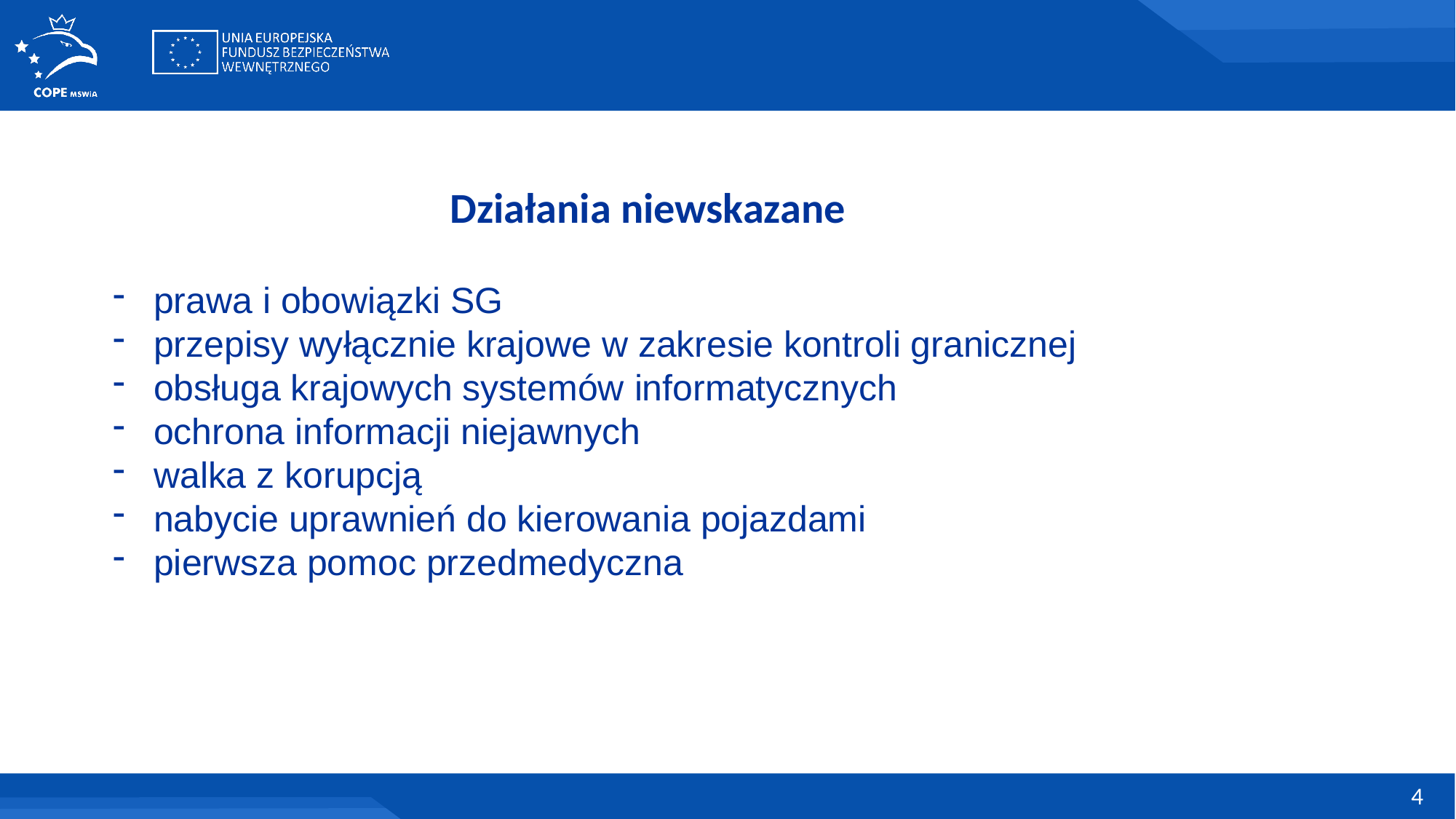

# Działania niewskazane
prawa i obowiązki SG
przepisy wyłącznie krajowe w zakresie kontroli granicznej
obsługa krajowych systemów informatycznych
ochrona informacji niejawnych
walka z korupcją
nabycie uprawnień do kierowania pojazdami
pierwsza pomoc przedmedyczna
4